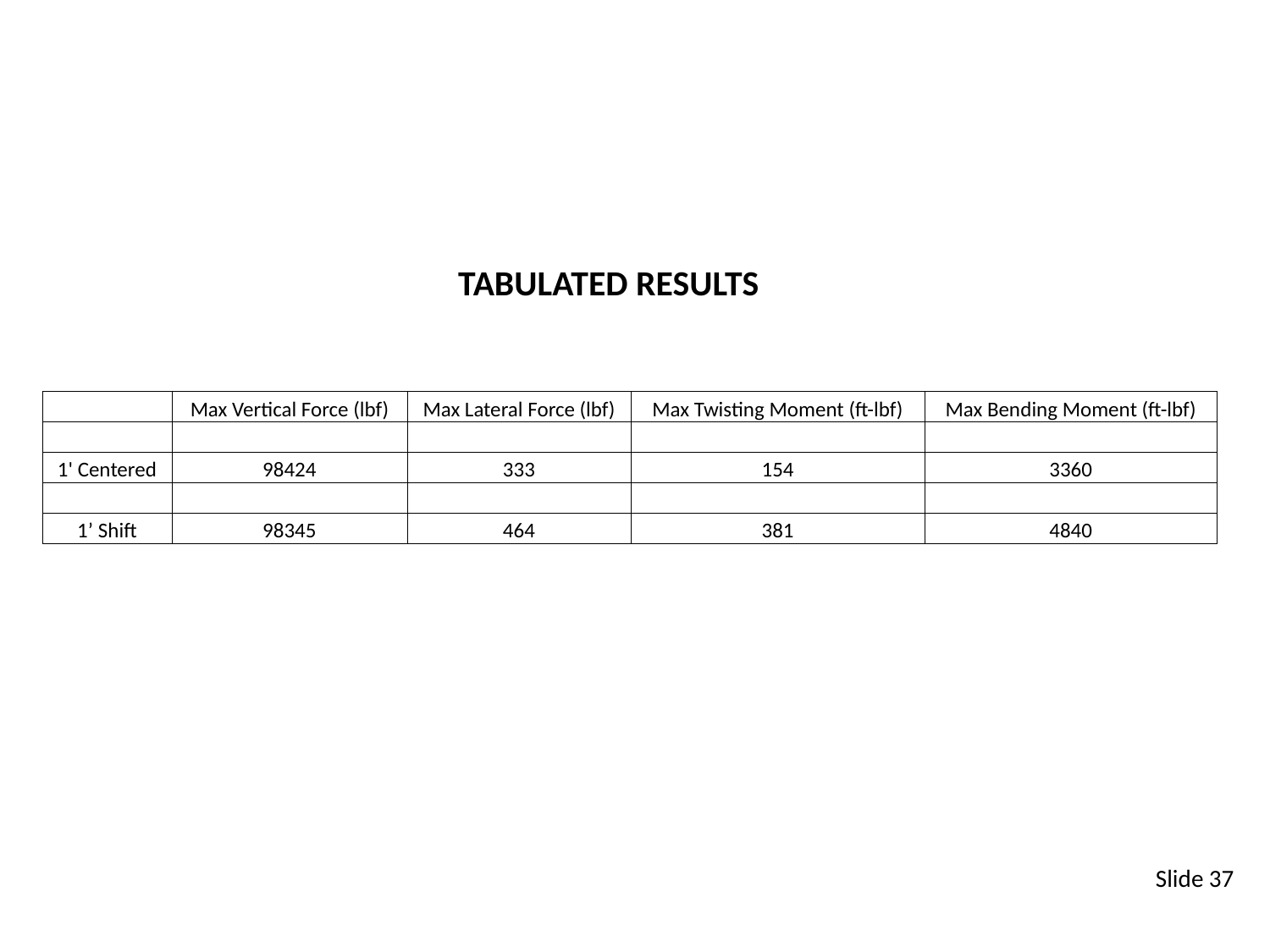

TABULATED RESULTS
|  | Max Vertical Force (lbf) | Max Lateral Force (lbf) | Max Twisting Moment (ft-lbf) | Max Bending Moment (ft-lbf) |
| --- | --- | --- | --- | --- |
|  |  |  |  |  |
| 1' Centered | 98424 | 333 | 154 | 3360 |
|  |  |  |  |  |
| 1’ Shift | 98345 | 464 | 381 | 4840 |
Slide 37